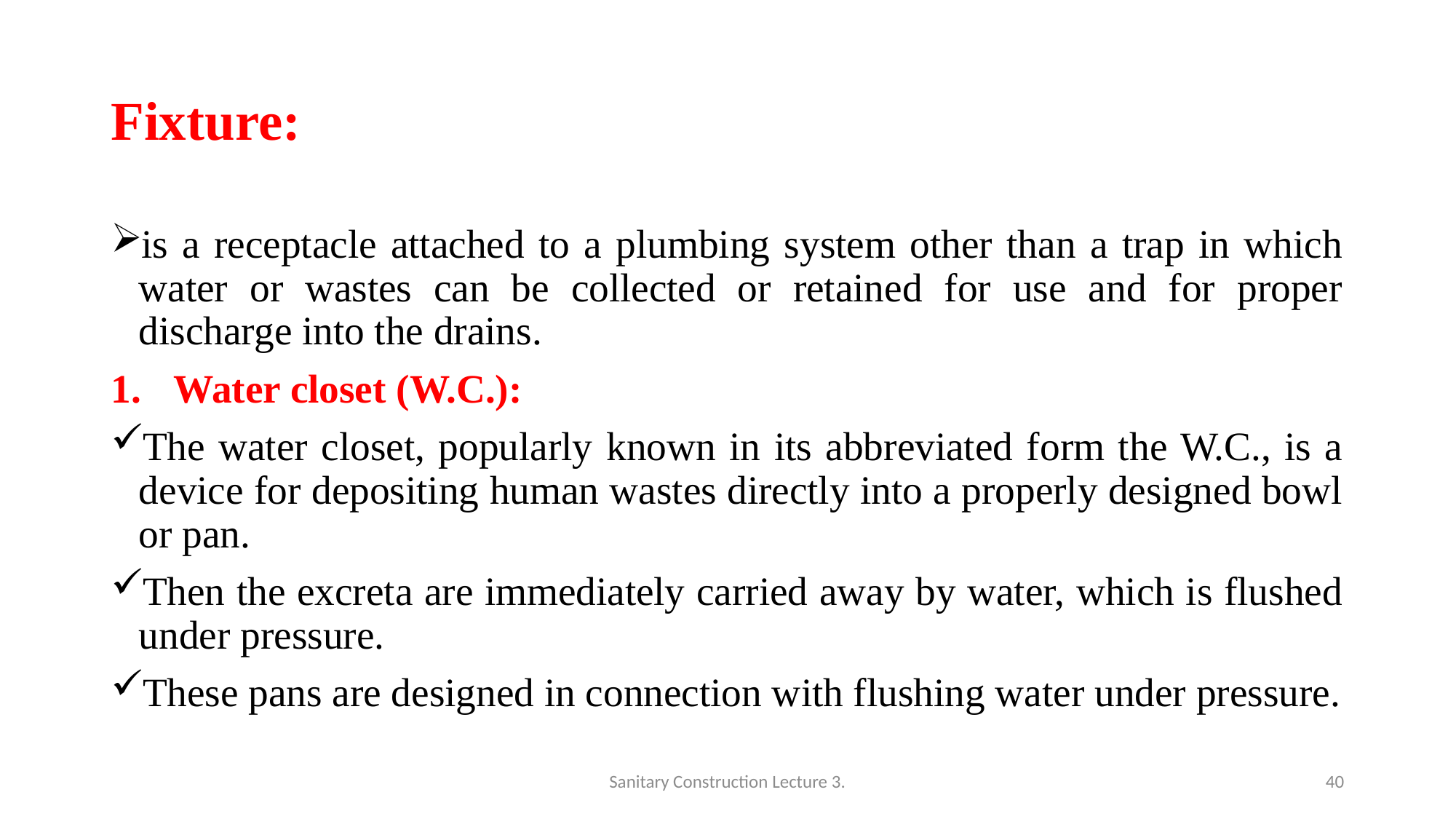

# Fixture:
is a receptacle attached to a plumbing system other than a trap in which water or wastes can be collected or retained for use and for proper discharge into the drains.
Water closet (W.C.):
The water closet, popularly known in its abbreviated form the W.C., is a device for depositing human wastes directly into a properly designed bowl or pan.
Then the excreta are immediately carried away by water, which is flushed under pressure.
These pans are designed in connection with flushing water under pressure.
Sanitary Construction Lecture 3.
40